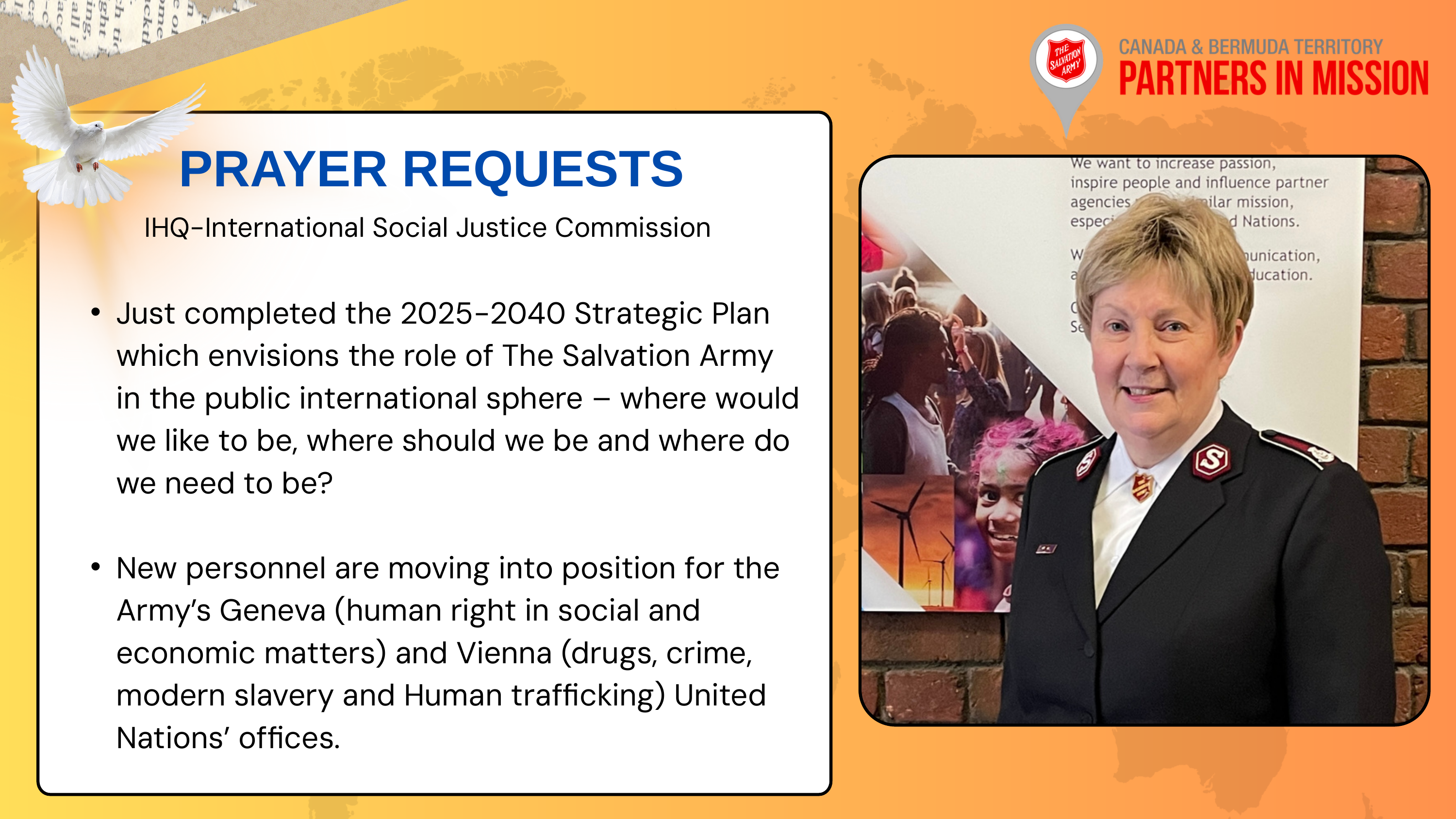

PRAYER REQUESTS

IHQ-International Social Justice Commission
Just completed the 2025-2040 Strategic Plan which envisions the role of The Salvation Army in the public international sphere – where would we like to be, where should we be and where do we need to be?

New personnel are moving into position for the Army’s Geneva (human right in social and economic matters) and Vienna (drugs, crime, modern slavery and Human trafficking) United Nations’ offices.